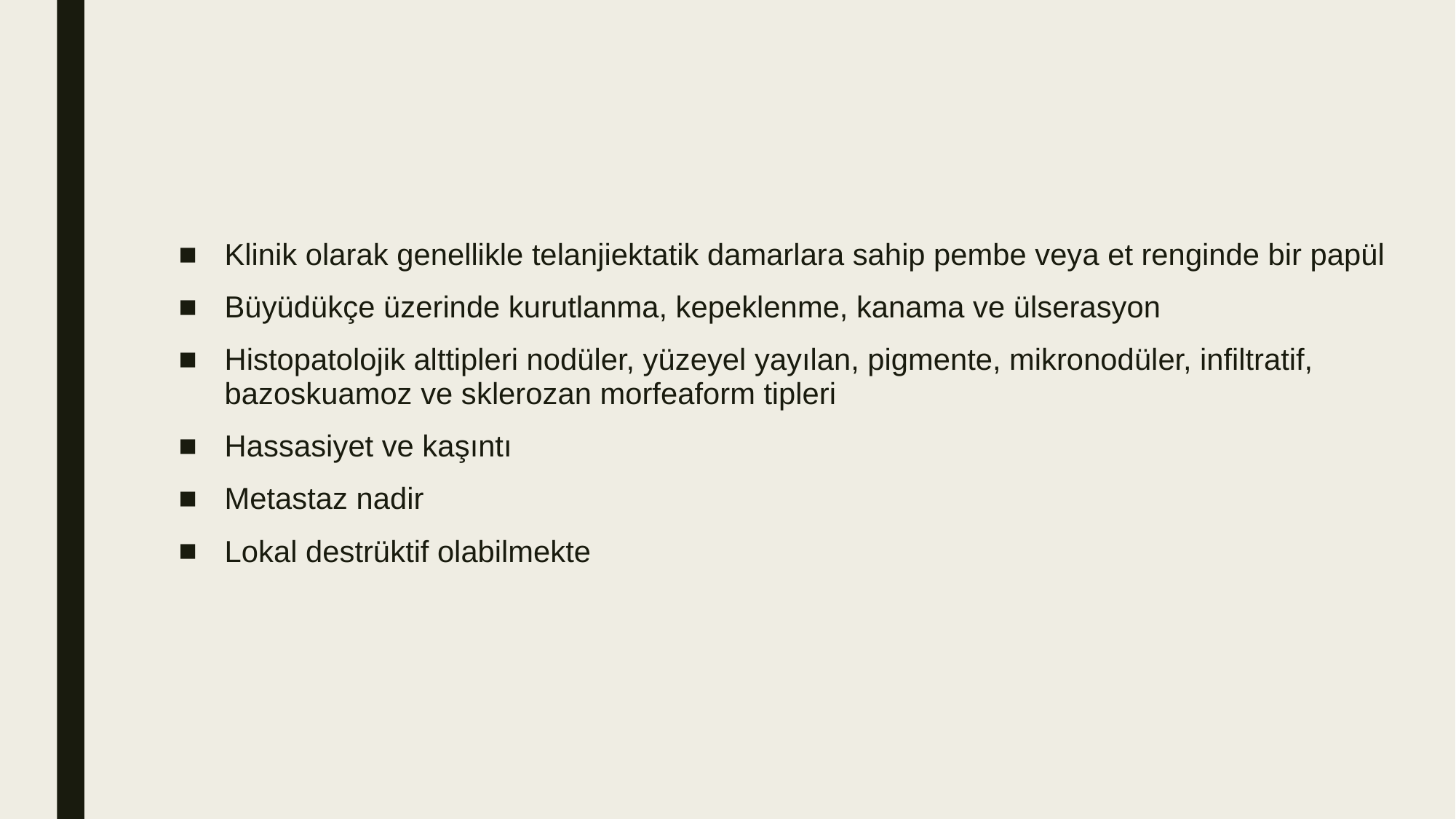

Klinik olarak genellikle telanjiektatik damarlara sahip pembe veya et renginde bir papül
Büyüdükçe üzerinde kurutlanma, kepeklenme, kanama ve ülserasyon
Histopatolojik alttipleri nodüler, yüzeyel yayılan, pigmente, mikronodüler, infiltratif, bazoskuamoz ve sklerozan morfeaform tipleri
Hassasiyet ve kaşıntı
Metastaz nadir
Lokal destrüktif olabilmekte